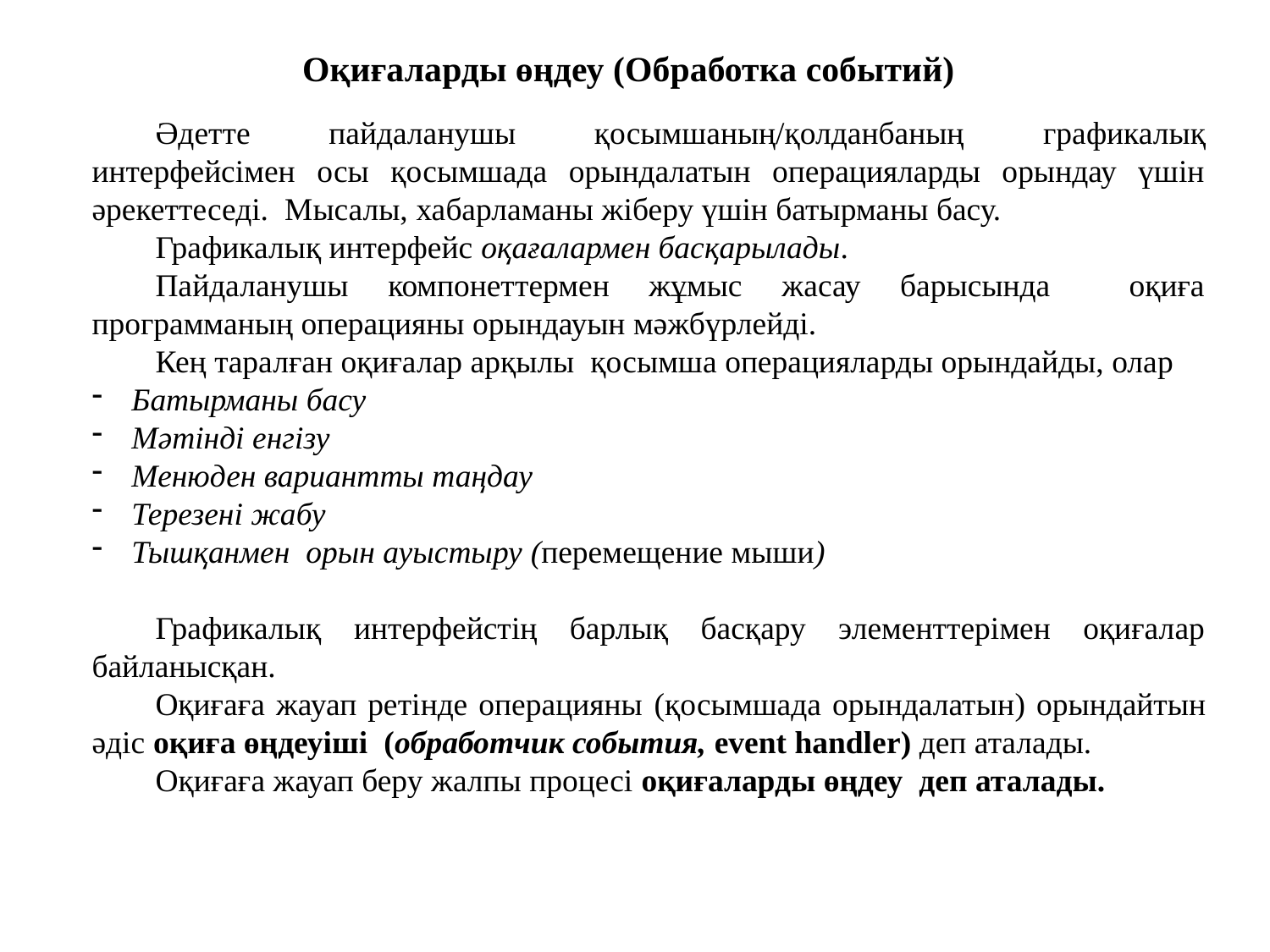

Оқиғаларды өңдеу (Обработка событий)
Әдетте пайдаланушы қосымшаның/қолданбаның графикалық интерфейсімен осы қосымшада орындалатын операцияларды орындау үшін әрекеттеседі.  Мысалы, хабарламаны жіберу үшін батырманы басу.
Графикалық интерфейс оқағалармен басқарылады.
Пайдаланушы компонеттермен жұмыс жасау барысында  оқиға программаның операцияны орындауын мәжбүрлейді.
Кең таралған оқиғалар арқылы  қосымша операцияларды орындайды, олар
Батырманы басу
Мәтінді енгізу
Менюден вариантты таңдау
Терезені жабу
Тышқанмен  орын ауыстыру (перемещение мыши)

Графикалық интерфейстің барлық басқару элементтерімен оқиғалар байланысқан.
Оқиғаға жауап ретінде операцияны (қосымшада орындалатын) орындайтын әдіс оқиға өңдеуіші  (обработчик события, event handler) деп аталады.
Оқиғаға жауап беру жалпы процесі оқиғаларды өңдеу  деп аталады.